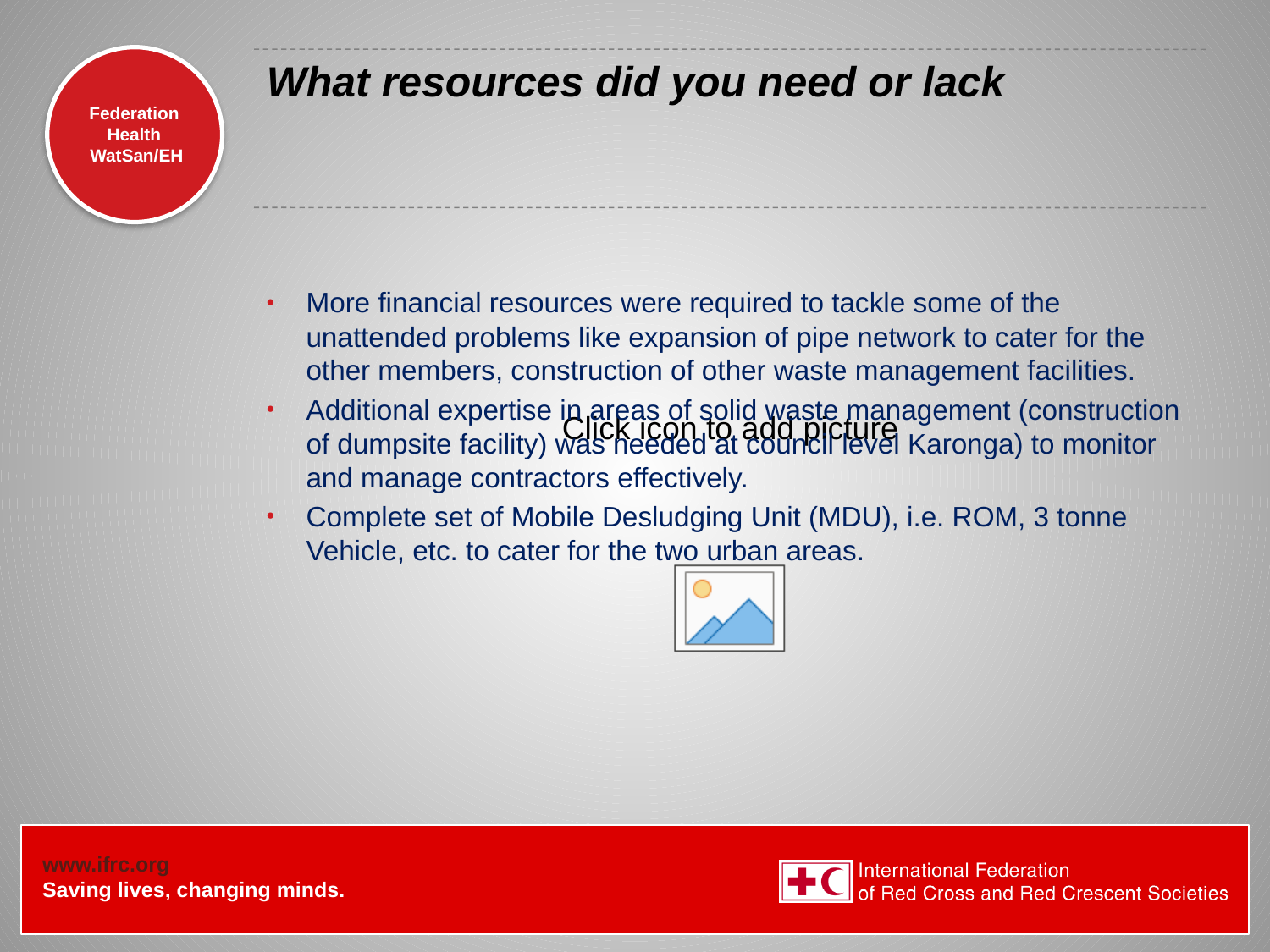

# What resources did you need or lack

More financial resources were required to tackle some of the unattended problems like expansion of pipe network to cater for the other members, construction of other waste management facilities.
Additional expertise in areas of solid waste management (construction of dumpsite facility) was needed at council level Karonga) to monitor and manage contractors effectively.
Complete set of Mobile Desludging Unit (MDU), i.e. ROM, 3 tonne Vehicle, etc. to cater for the two urban areas.